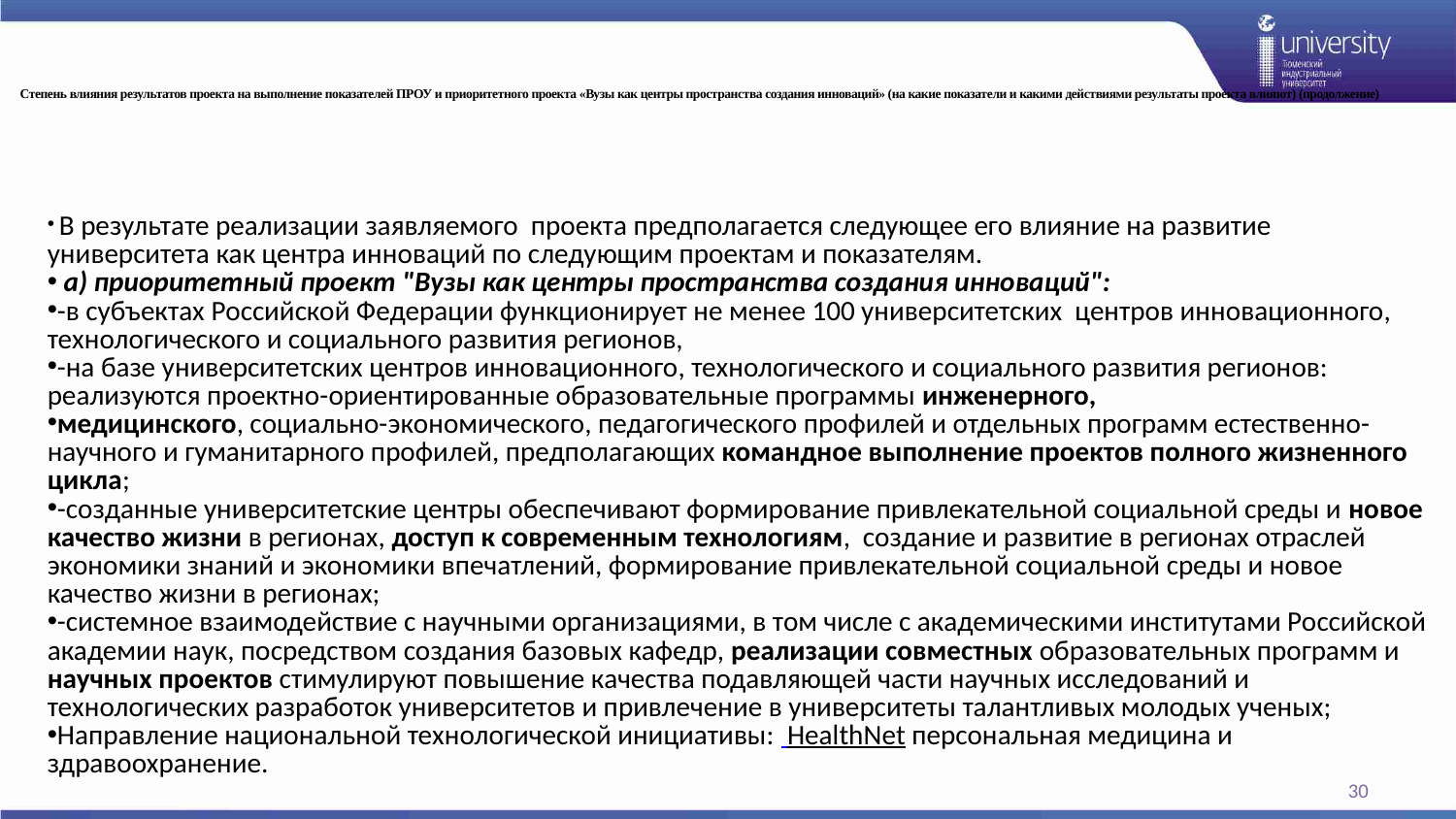

# Степень влияния результатов проекта на выполнение показателей ПРОУ и приоритетного проекта «Вузы как центры пространства создания инноваций» (на какие показатели и какими действиями результаты проекта влияют) (продолжение)

 В результате реализации заявляемого  проекта предполагается следующее его влияние на развитие  университета как центра инноваций по следующим проектам и показателям.
 а) приоритетный проект "Вузы как центры пространства создания инноваций":
-в субъектах Российской Федерации функционирует не менее 100 университетских  центров инновационного, технологического и социального развития регионов,
-на базе университетских центров инновационного, технологического и социального развития регионов: реализуются проектно-ориентированные образовательные программы инженерного,
медицинского, социально-экономического, педагогического профилей и отдельных программ естественно-научного и гуманитарного профилей, предполагающих командное выполнение проектов полного жизненного цикла;
-созданные университетские центры обеспечивают формирование привлекательной социальной среды и новое качество жизни в регионах, доступ к современным технологиям,  создание и развитие в регионах отраслей экономики знаний и экономики впечатлений, формирование привлекательной социальной среды и новое качество жизни в регионах;
-системное взаимодействие с научными организациями, в том числе с академическими институтами Российской академии наук, посредством создания базовых кафедр, реализации совместных образовательных программ и научных проектов стимулируют повышение качества подавляющей части научных исследований и технологических разработок университетов и привлечение в университеты талантливых молодых ученых;
Направление национальной технологической инициативы:  HealthNet персональная медицина и здравоохранение.
30